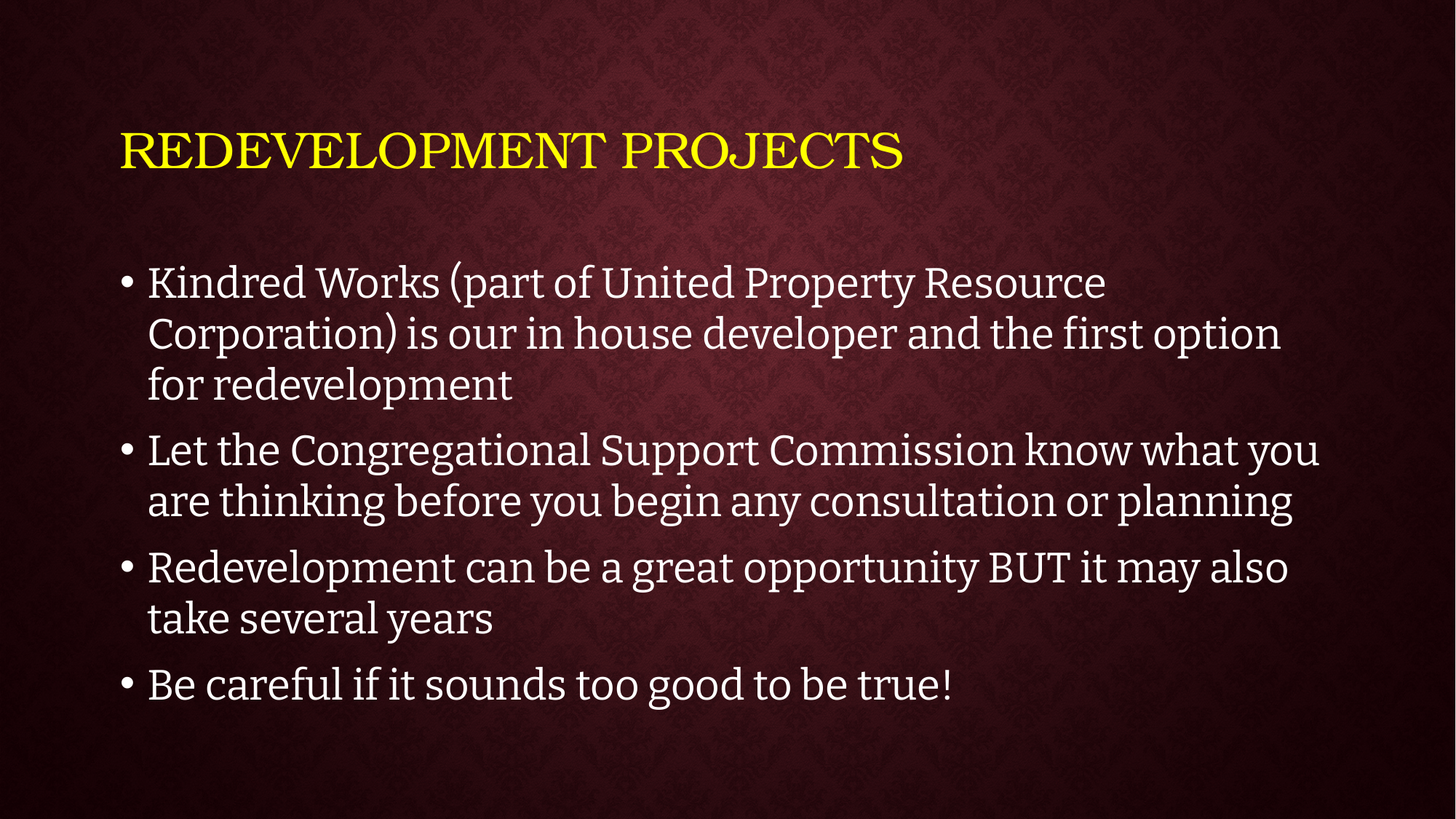

# Redevelopment Projects
Kindred Works (part of United Property Resource Corporation) is our in house developer and the first option for redevelopment
Let the Congregational Support Commission know what you are thinking before you begin any consultation or planning
Redevelopment can be a great opportunity BUT it may also take several years
Be careful if it sounds too good to be true!